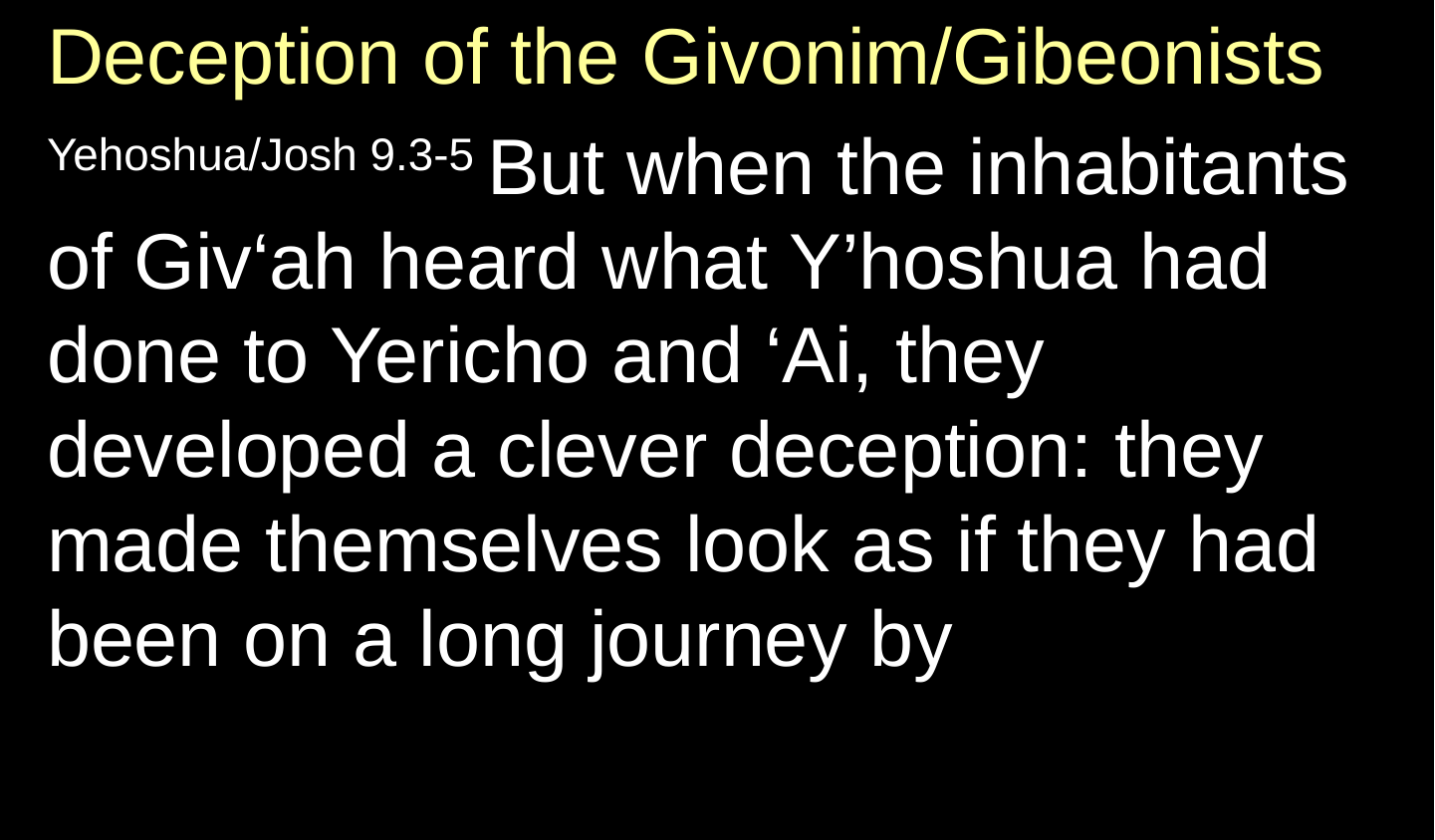

Deception of the Givonim/Gibeonists
Yehoshua/Josh 9.3-5 But when the inhabitants of Giv‘ah heard what Y’hoshua had done to Yericho and ‘Ai, they developed a clever deception: they made themselves look as if they had been on a long journey by